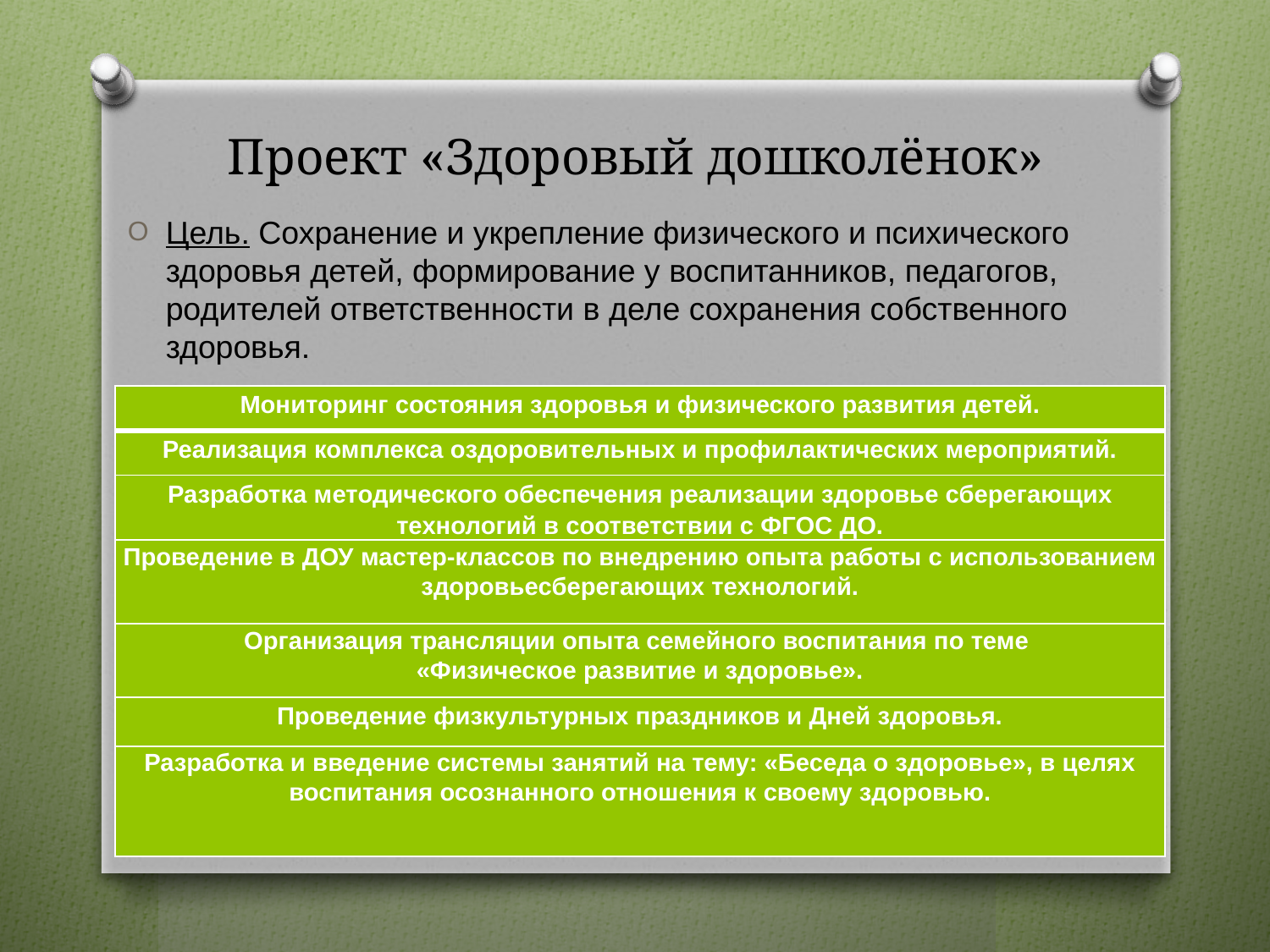

# Проект «Здоровый дошколёнок»
Цель. Сохранение и укрепление физического и психического здоровья детей, формирование у воспитанников, педагогов, родителей ответственности в деле сохранения собственного здоровья.

| Мониторинг состояния здоровья и физического развития детей. |
| --- |
| Реализация комплекса оздоровительных и профилактических мероприятий. |
| Разработка методического обеспечения реализации здоровье сберегающих технологий в соответствии с ФГОС ДО. |
| Проведение в ДОУ мастер-классов по внедрению опыта работы с использованием здоровьесберегающих технологий. |
| Организация трансляции опыта семейного воспитания по теме «Физическое развитие и здоровье». |
| Проведение физкультурных праздников и Дней здоровья. |
| Разработка и введение системы занятий на тему: «Беседа о здоровье», в целях воспитания осознанного отношения к своему здоровью. |